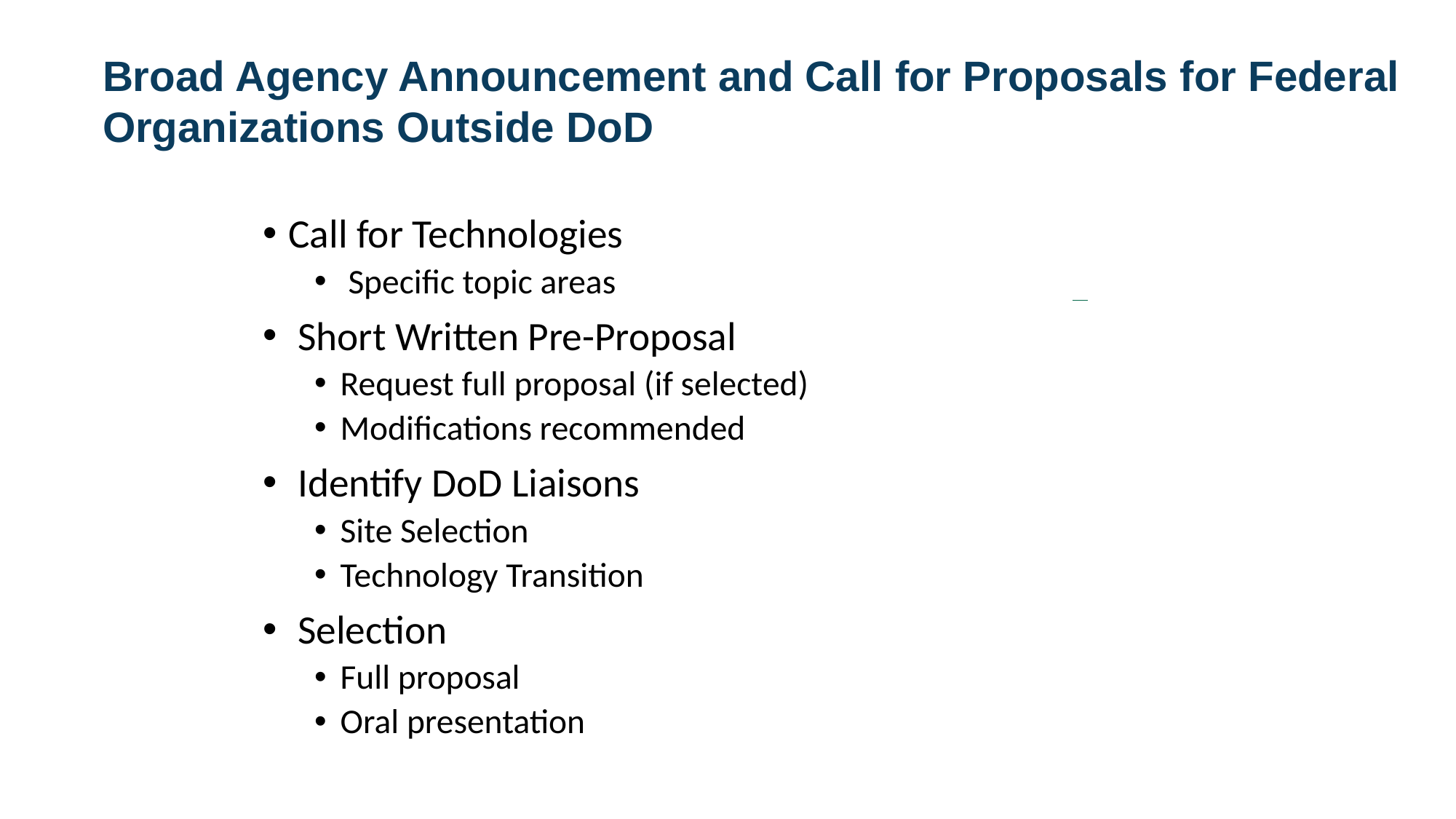

Broad Agency Announcement and Call for Proposals for Federal Organizations Outside DoD
Call for Technologies
 Specific topic areas
 Short Written Pre-Proposal
Request full proposal (if selected)
Modifications recommended
 Identify DoD Liaisons
Site Selection
Technology Transition
 Selection
Full proposal
Oral presentation